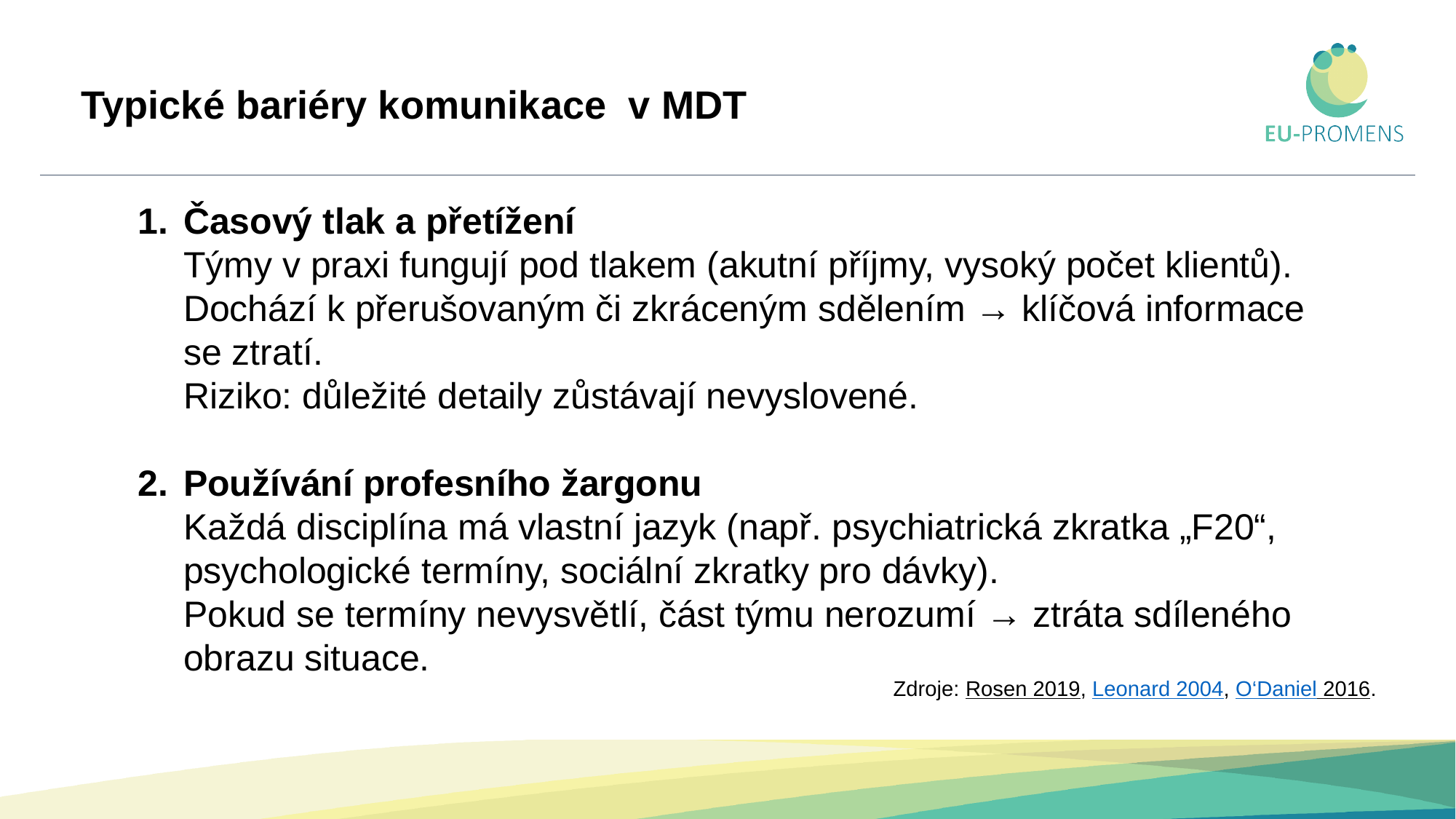

# Typické bariéry komunikace  v MDT
Časový tlak a přetížení
Týmy v praxi fungují pod tlakem (akutní příjmy, vysoký počet klientů).
Dochází k přerušovaným či zkráceným sdělením → klíčová informace se ztratí.
Riziko: důležité detaily zůstávají nevyslovené.
Používání profesního žargonu
Každá disciplína má vlastní jazyk (např. psychiatrická zkratka „F20“, psychologické termíny, sociální zkratky pro dávky).
Pokud se termíny nevysvětlí, část týmu nerozumí → ztráta sdíleného obrazu situace.

Zdroje: Rosen 2019, Leonard 2004, O‘Daniel 2016.